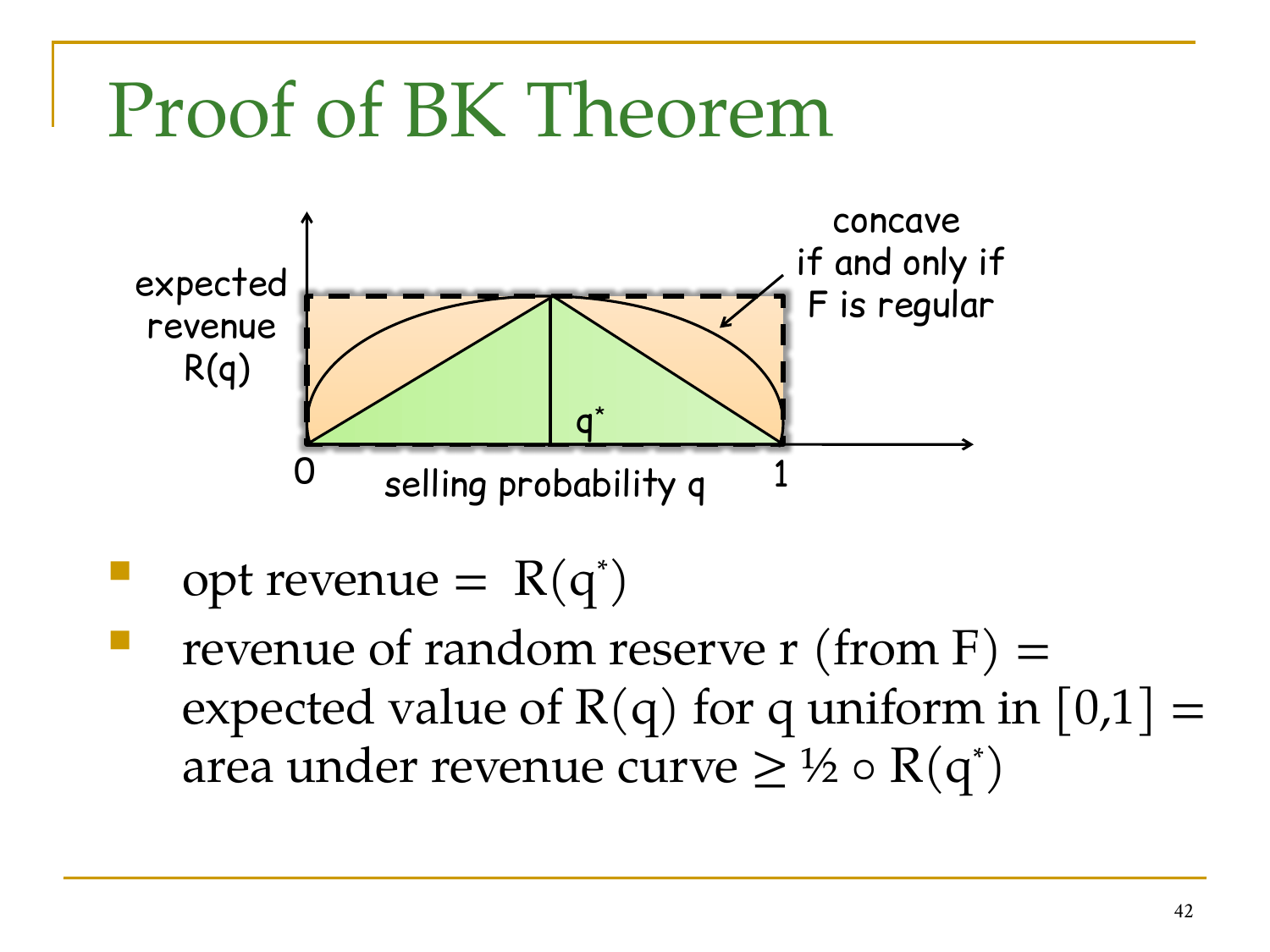

# Proof of BK Theorem
concave
if and only if
F is regular
expected
revenue
R(q)

q*
0
1
selling probability q
opt revenue =  R(q*)
revenue of random reserve r (from F) = expected value of R(q) for q uniform in [0,1] = area under revenue curve ≥ ½ ◦ R(q*)
42